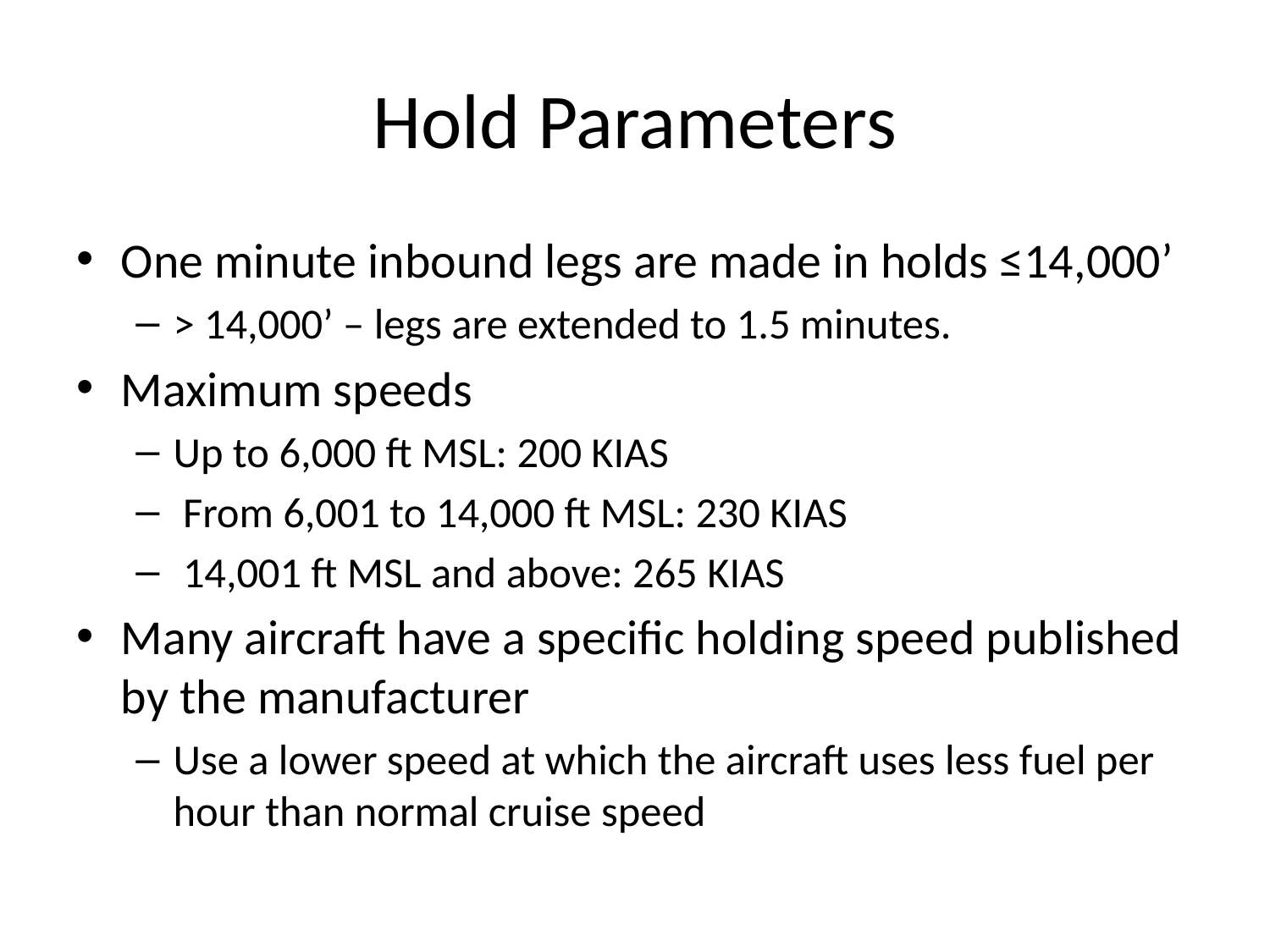

# Hold Parameters
One minute inbound legs are made in holds ≤14,000’
> 14,000’ – legs are extended to 1.5 minutes.
Maximum speeds
Up to 6,000 ft MSL: 200 KIAS
 From 6,001 to 14,000 ft MSL: 230 KIAS
 14,001 ft MSL and above: 265 KIAS
Many aircraft have a specific holding speed published by the manufacturer
Use a lower speed at which the aircraft uses less fuel per hour than normal cruise speed